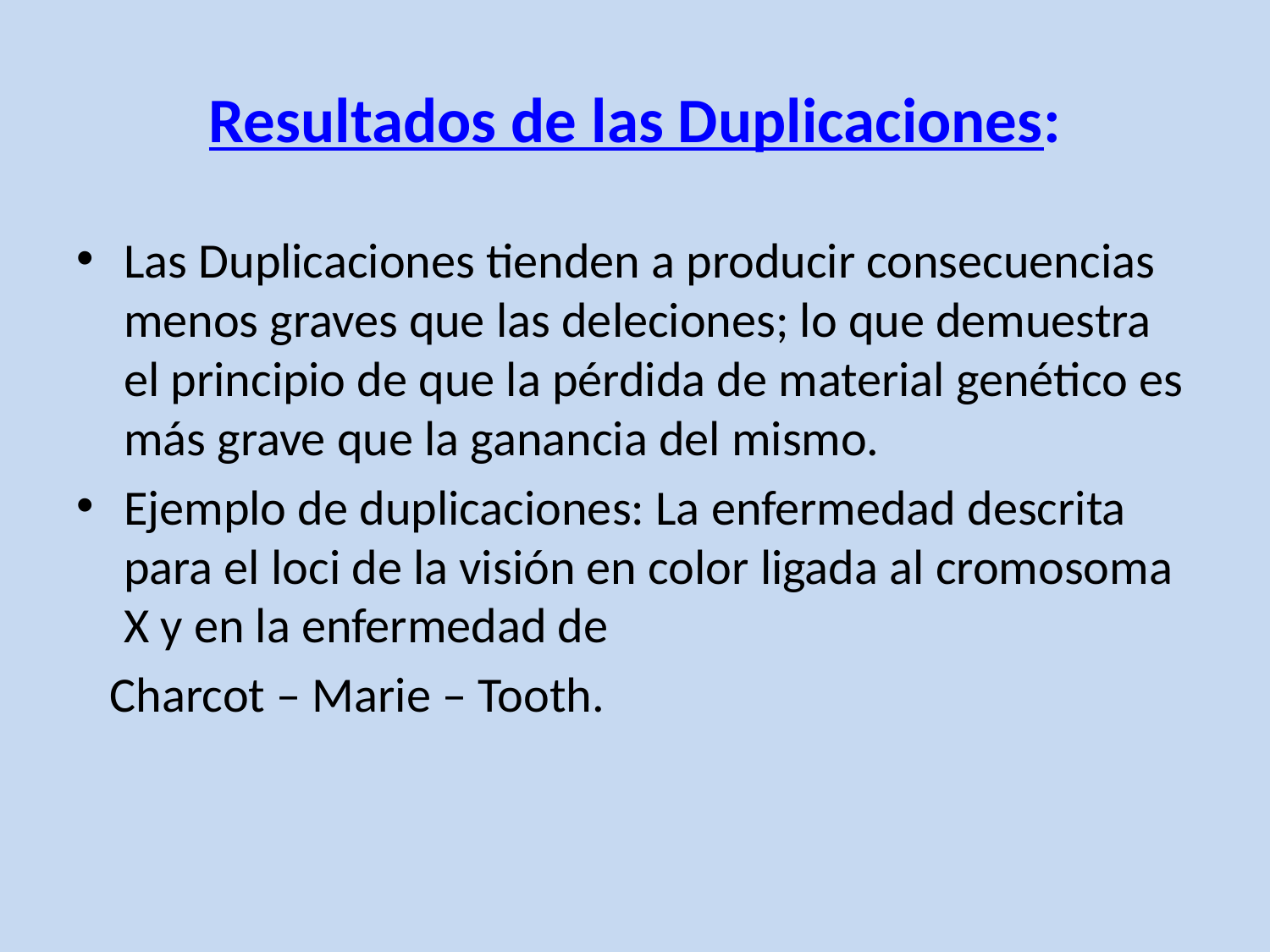

# Resultados de las Duplicaciones:
Las Duplicaciones tienden a producir consecuencias menos graves que las deleciones; lo que demuestra el principio de que la pérdida de material genético es más grave que la ganancia del mismo.
Ejemplo de duplicaciones: La enfermedad descrita para el loci de la visión en color ligada al cromosoma X y en la enfermedad de
   Charcot – Marie – Tooth.